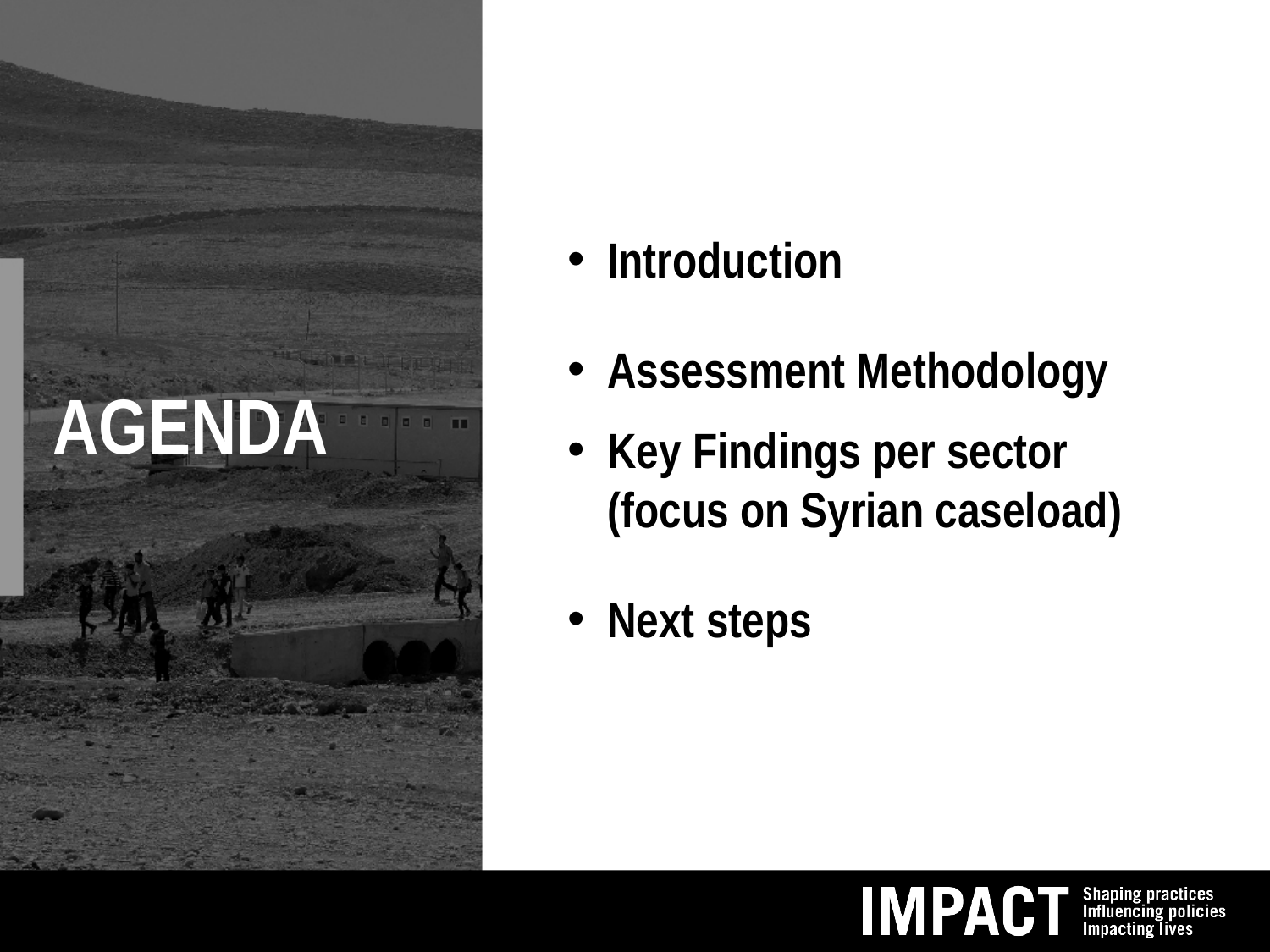

Introduction
Assessment Methodology
Key Findings per sector (focus on Syrian caseload)
Next steps
# AGENDA